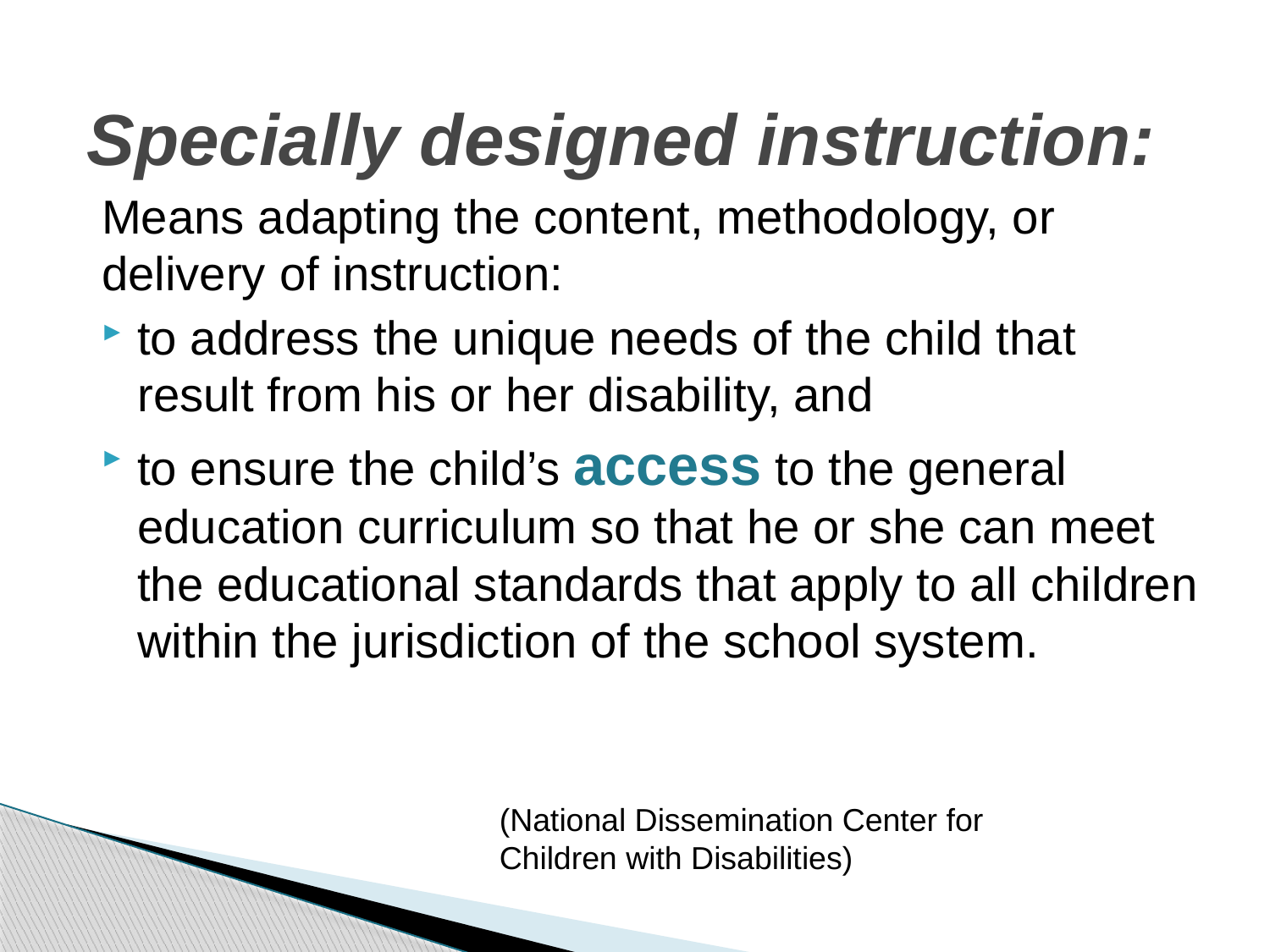

# Specially designed instruction:
Means adapting the content, methodology, or delivery of instruction:
to address the unique needs of the child that result from his or her disability, and
to ensure the child’s access to the general education curriculum so that he or she can meet the educational standards that apply to all children within the jurisdiction of the school system.

(National Dissemination Center for Children with Disabilities)